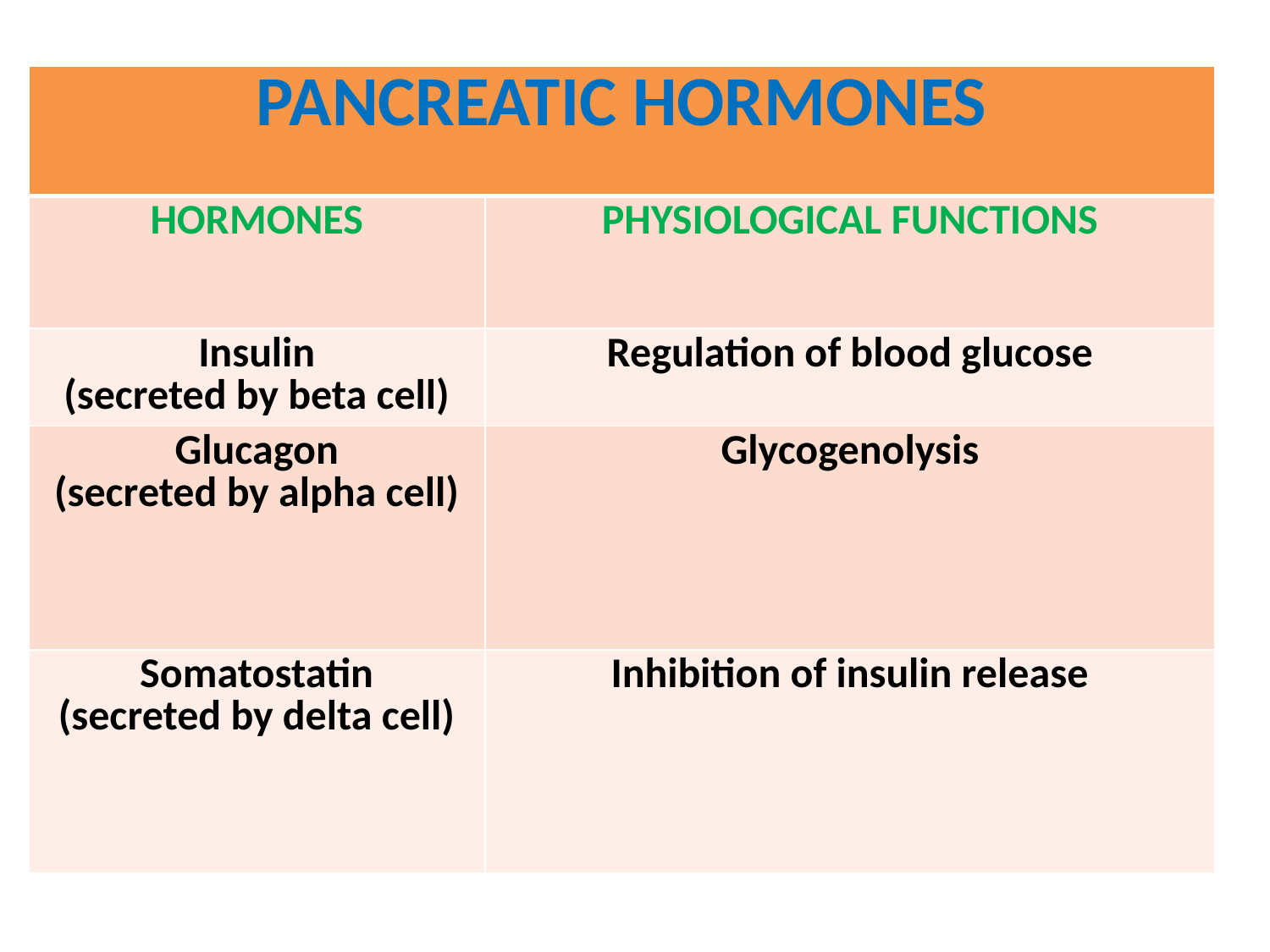

| PANCREATIC HORMONES |  |
| --- | --- |
| HORMONES | PHYSIOLOGICAL FUNCTIONS |
| Insulin (secreted by beta cell) | Regulation of blood glucose |
| Glucagon (secreted by alpha cell) | Glycogenolysis |
| Somatostatin (secreted by delta cell) | Inhibition of insulin release |